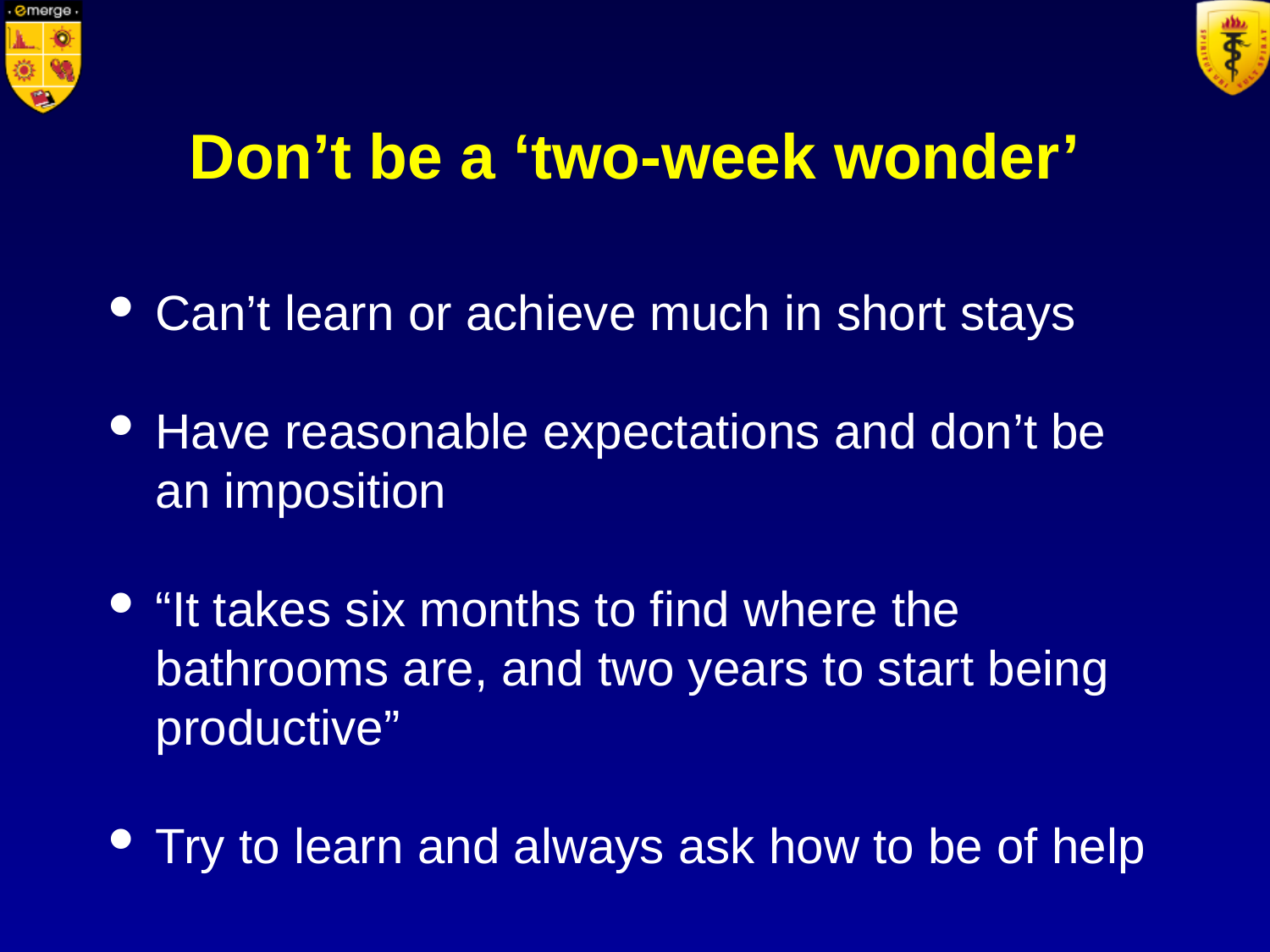

# Don’t be a ‘two-week wonder’
Can’t learn or achieve much in short stays

Have reasonable expectations and don’t be an imposition

“It takes six months to find where the bathrooms are, and two years to start being productive”

Try to learn and always ask how to be of help